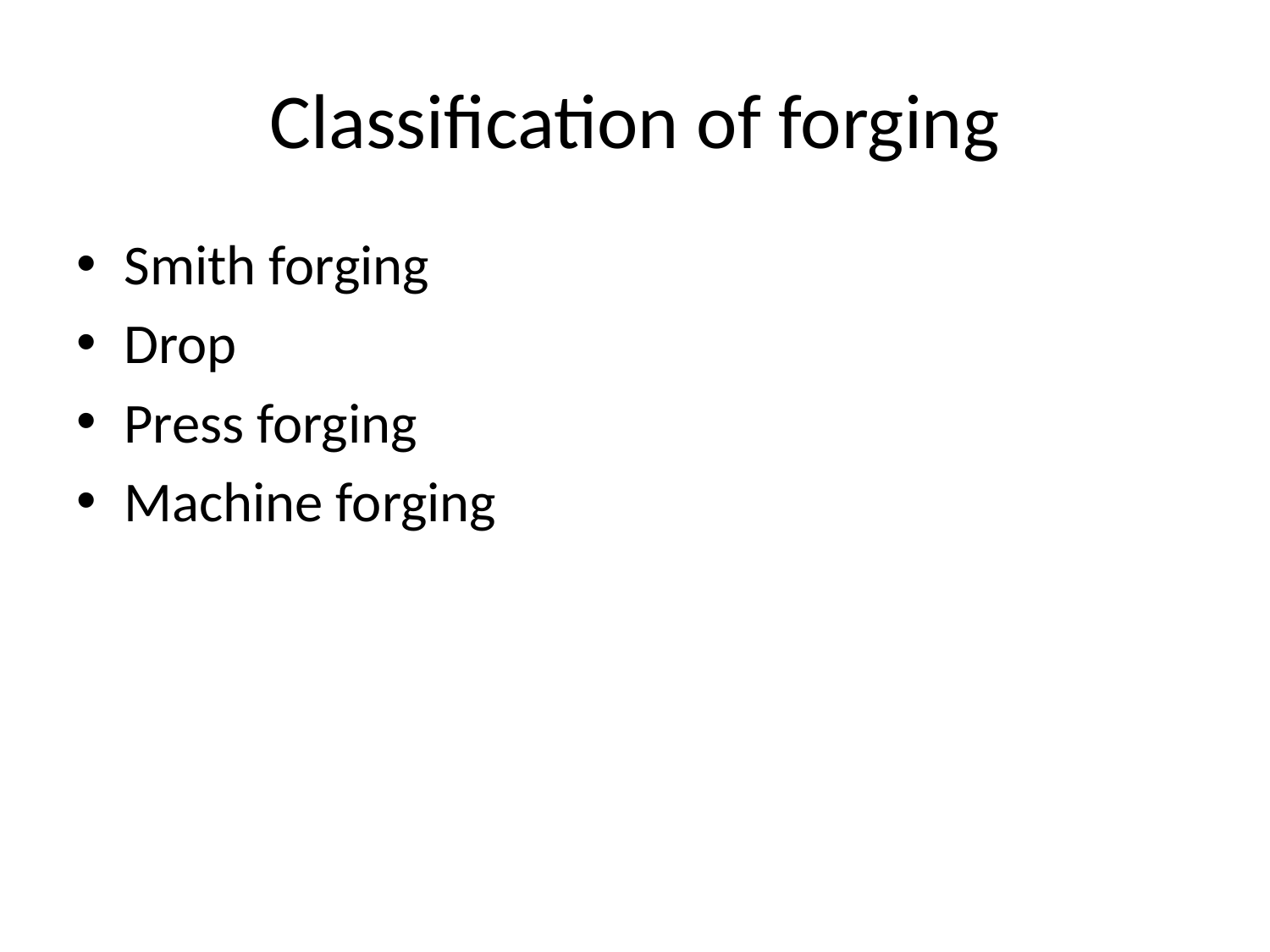

# Classification of forging
Smith forging
Drop
Press forging
Machine forging